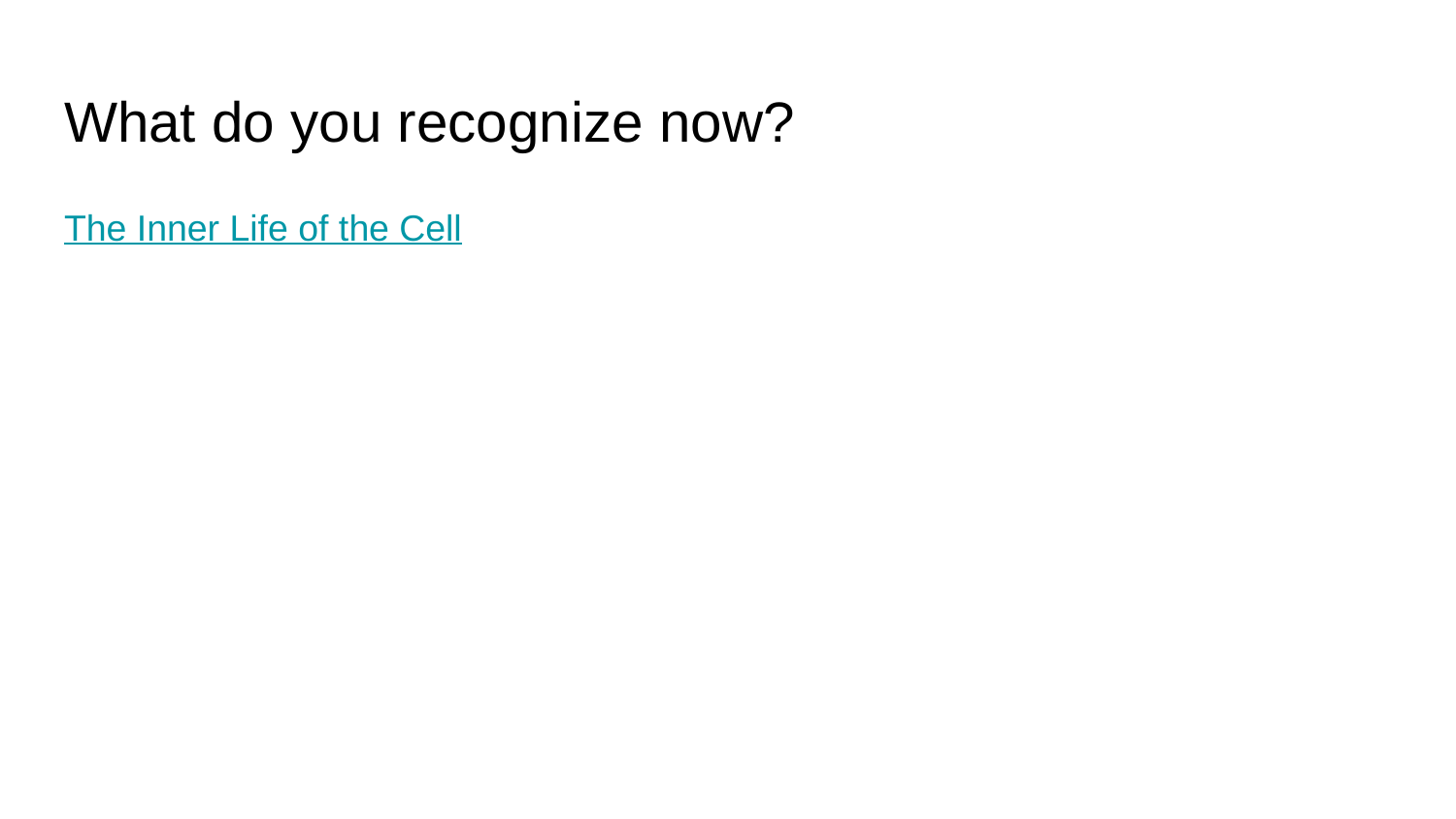

# What do you recognize now?
The Inner Life of the Cell